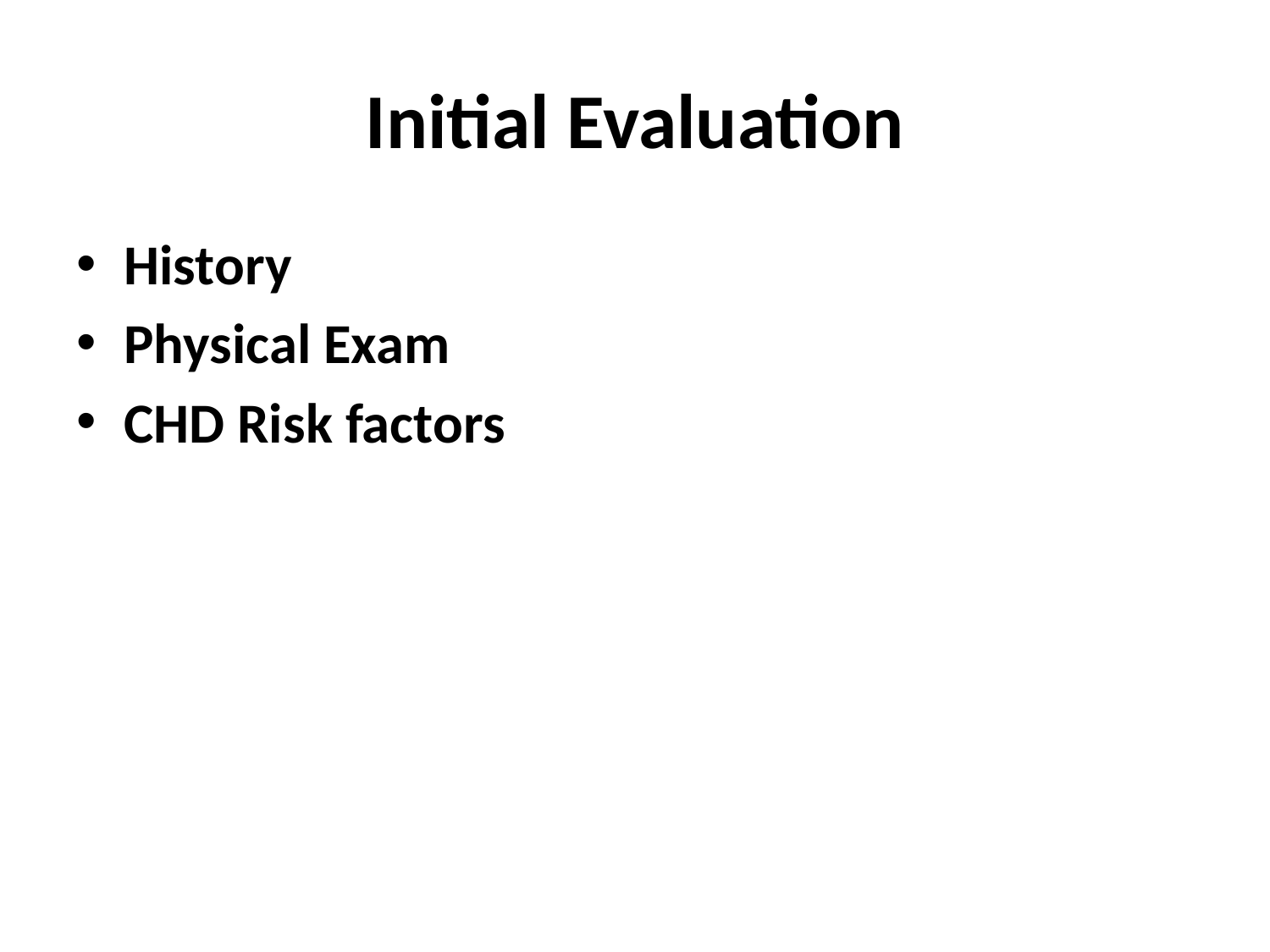

# Initial Evaluation
History
Physical Exam
CHD Risk factors